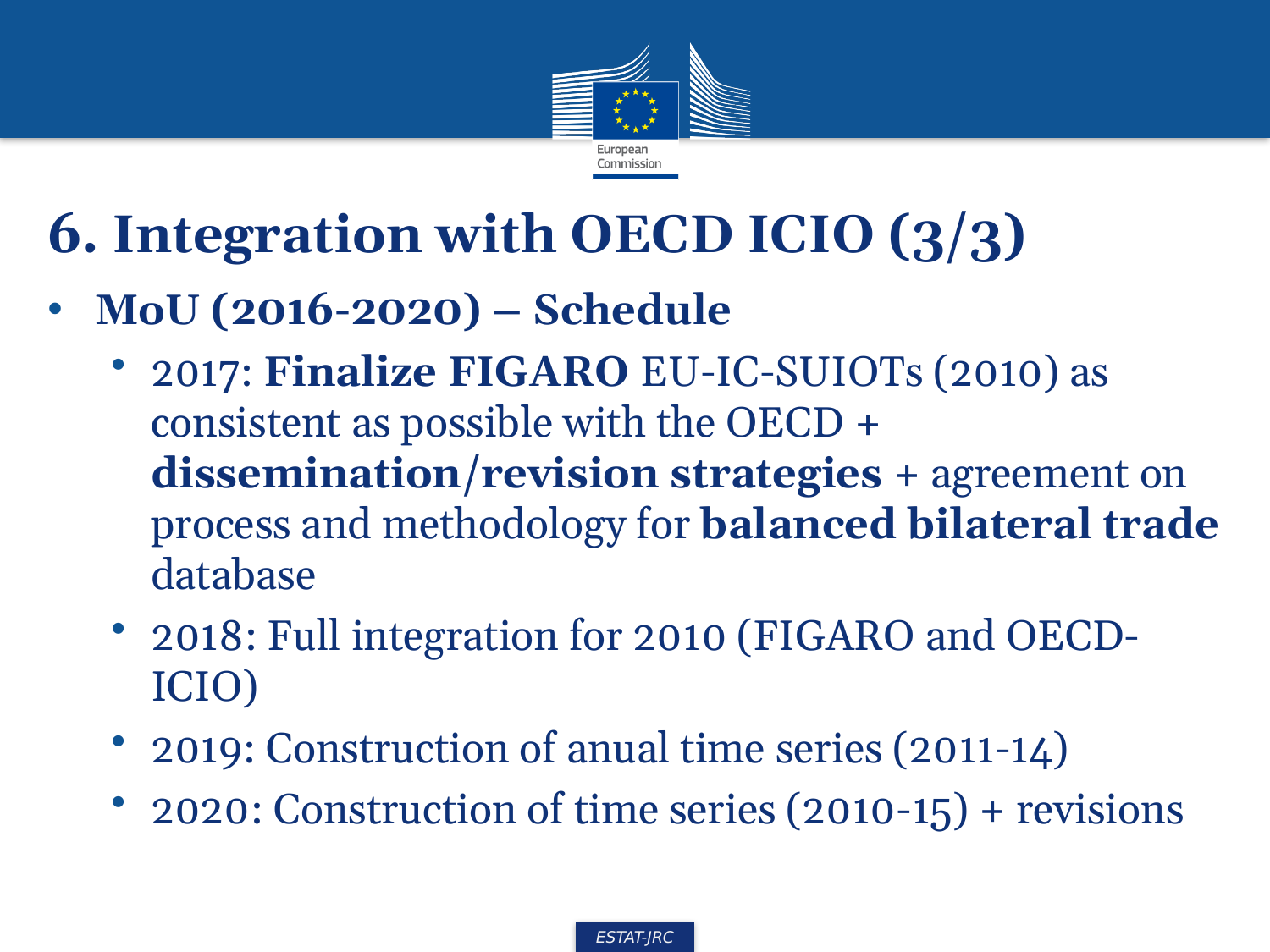

6. Integration with OECD ICIO (3/3)
MoU (2016-2020) – Schedule
2017: Finalize FIGARO EU-IC-SUIOTs (2010) as consistent as possible with the OECD + dissemination/revision strategies + agreement on process and methodology for balanced bilateral trade database
2018: Full integration for 2010 (FIGARO and OECD-ICIO)
2019: Construction of anual time series (2011-14)
2020: Construction of time series (2010-15) + revisions